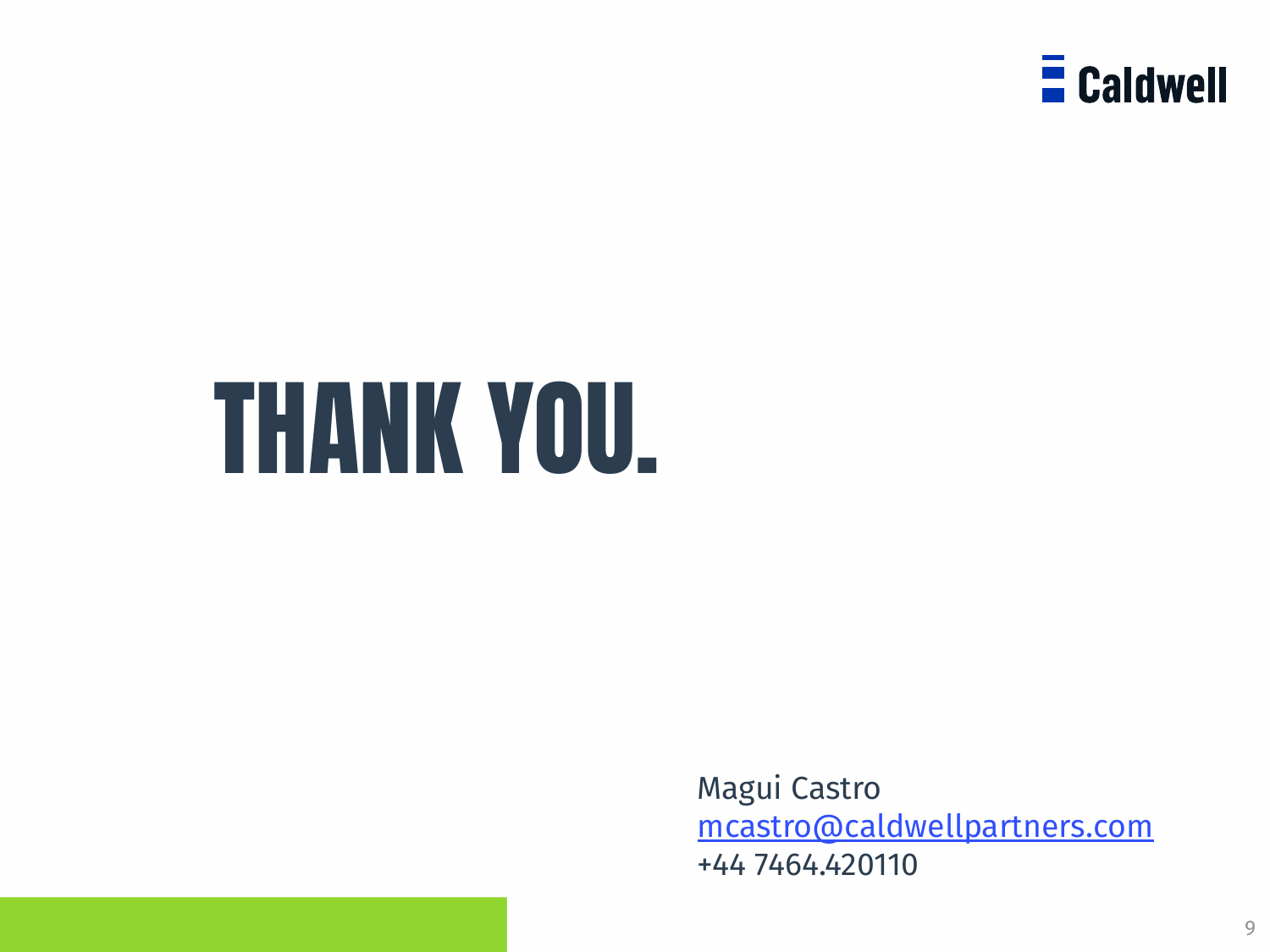

# THANK YOU.
Magui Castro
mcastro@caldwellpartners.com
+44 7464.420110